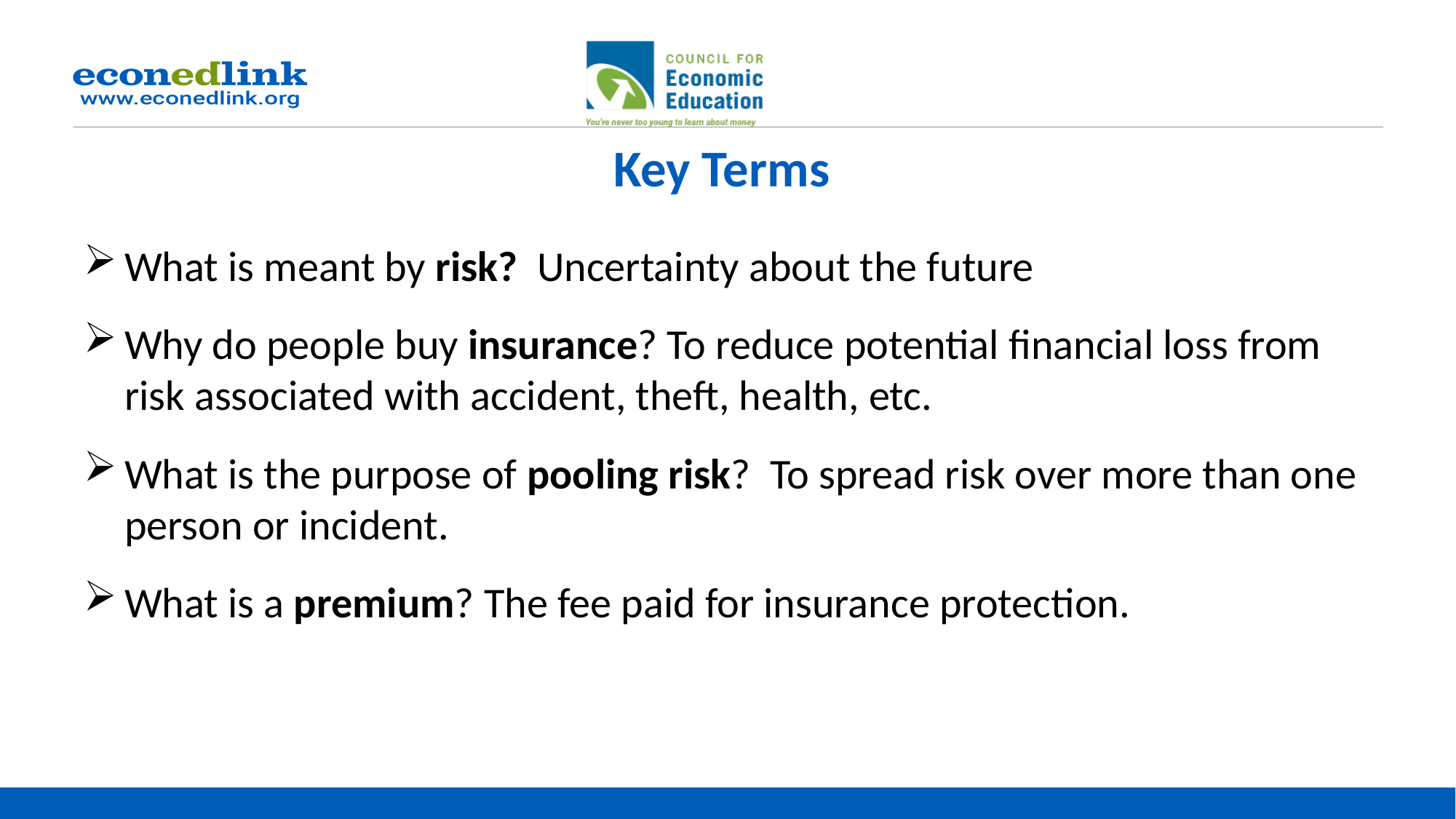

# Key Terms
What is meant by risk?  Uncertainty about the future
Why do people buy insurance? To reduce potential financial loss from risk associated with accident, theft, health, etc.
What is the purpose of pooling risk?  To spread risk over more than one person or incident.
What is a premium? The fee paid for insurance protection.